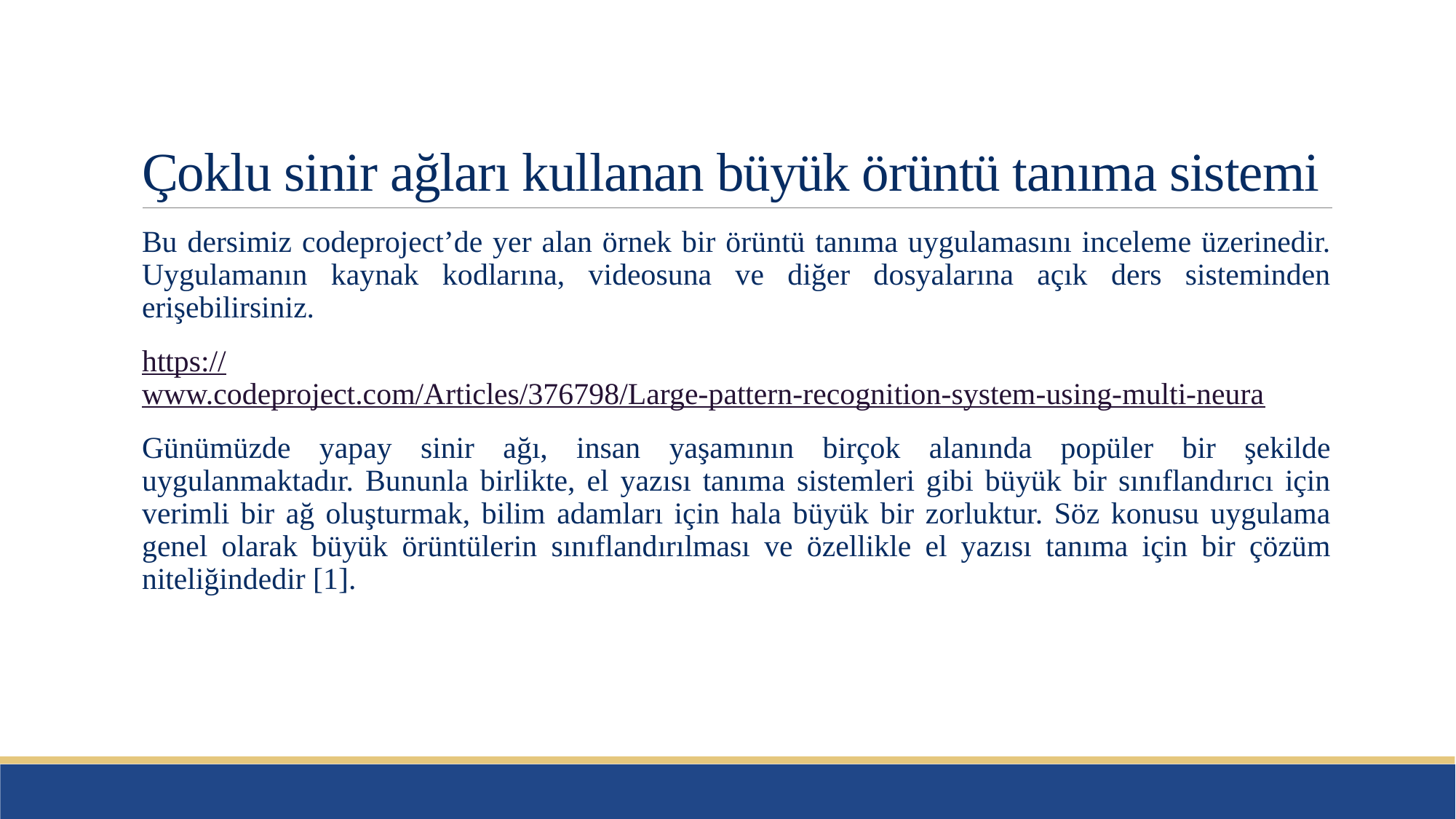

# Çoklu sinir ağları kullanan büyük örüntü tanıma sistemi
Bu dersimiz codeproject’de yer alan örnek bir örüntü tanıma uygulamasını inceleme üzerinedir. Uygulamanın kaynak kodlarına, videosuna ve diğer dosyalarına açık ders sisteminden erişebilirsiniz.
https://www.codeproject.com/Articles/376798/Large-pattern-recognition-system-using-multi-neura
Günümüzde yapay sinir ağı, insan yaşamının birçok alanında popüler bir şekilde uygulanmaktadır. Bununla birlikte, el yazısı tanıma sistemleri gibi büyük bir sınıflandırıcı için verimli bir ağ oluşturmak, bilim adamları için hala büyük bir zorluktur. Söz konusu uygulama genel olarak büyük örüntülerin sınıflandırılması ve özellikle el yazısı tanıma için bir çözüm niteliğindedir [1].